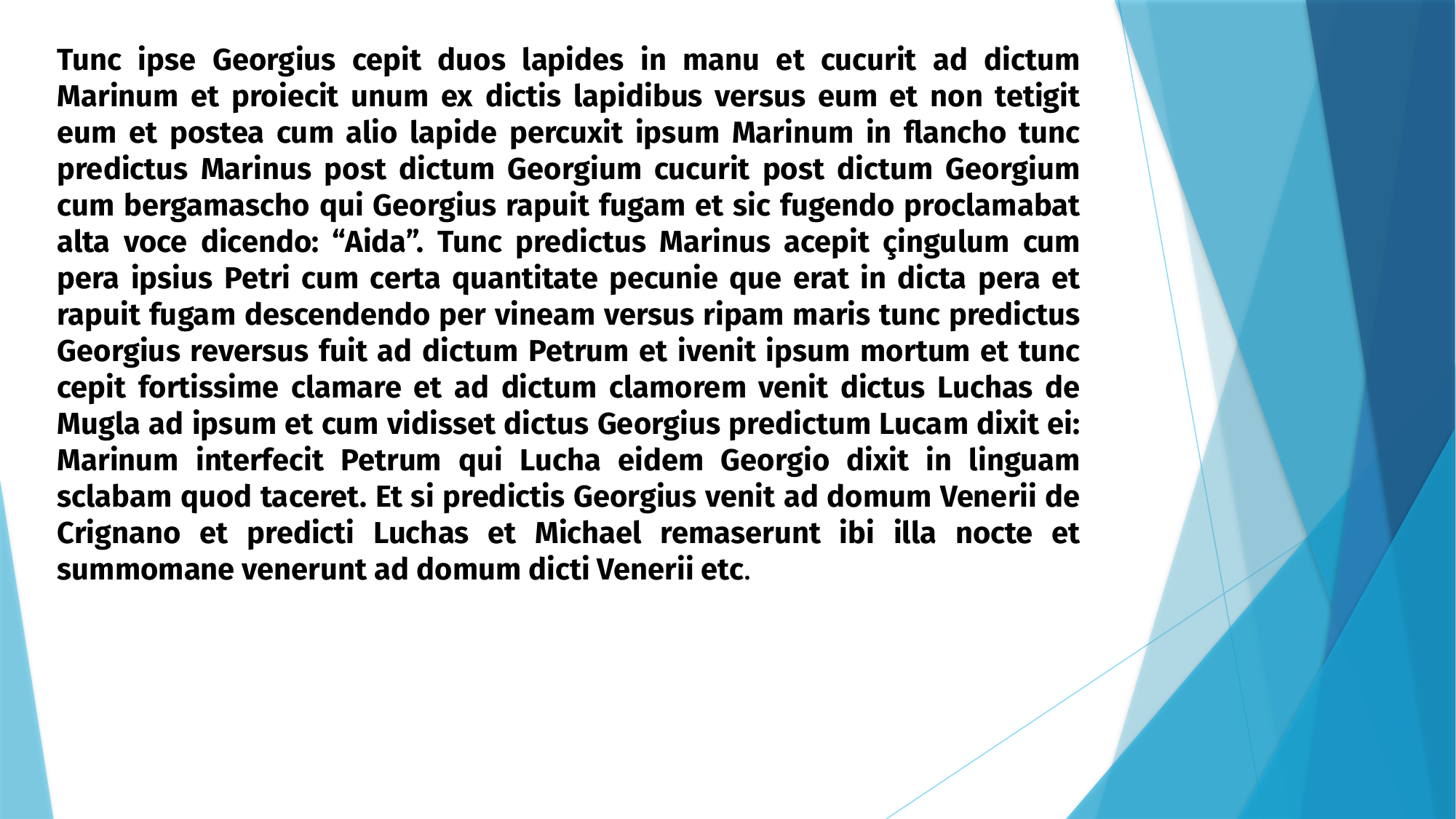

Tunc ipse Georgius cepit duos lapides in manu et cucurit ad dictum Marinum et proiecit unum ex dictis lapidibus versus eum et non tetigit eum et postea cum alio lapide percuxit ipsum Marinum in flancho tunc predictus Marinus post dictum Georgium cucurit post dictum Georgium cum bergamascho qui Georgius rapuit fugam et sic fugendo proclamabat alta voce dicendo: “Aida”. Tunc predictus Marinus acepit çingulum cum pera ipsius Petri cum certa quantitate pecunie que erat in dicta pera et rapuit fugam descendendo per vineam versus ripam maris tunc predictus Georgius reversus fuit ad dictum Petrum et ivenit ipsum mortum et tunc cepit fortissime clamare et ad dictum clamorem venit dictus Luchas de Mugla ad ipsum et cum vidisset dictus Georgius predictum Lucam dixit ei: Marinum interfecit Petrum qui Lucha eidem Georgio dixit in linguam sclabam quod taceret. Et si predictis Georgius venit ad domum Venerii de Crignano et predicti Luchas et Michael remaserunt ibi illa nocte et summomane venerunt ad domum dicti Venerii etc.